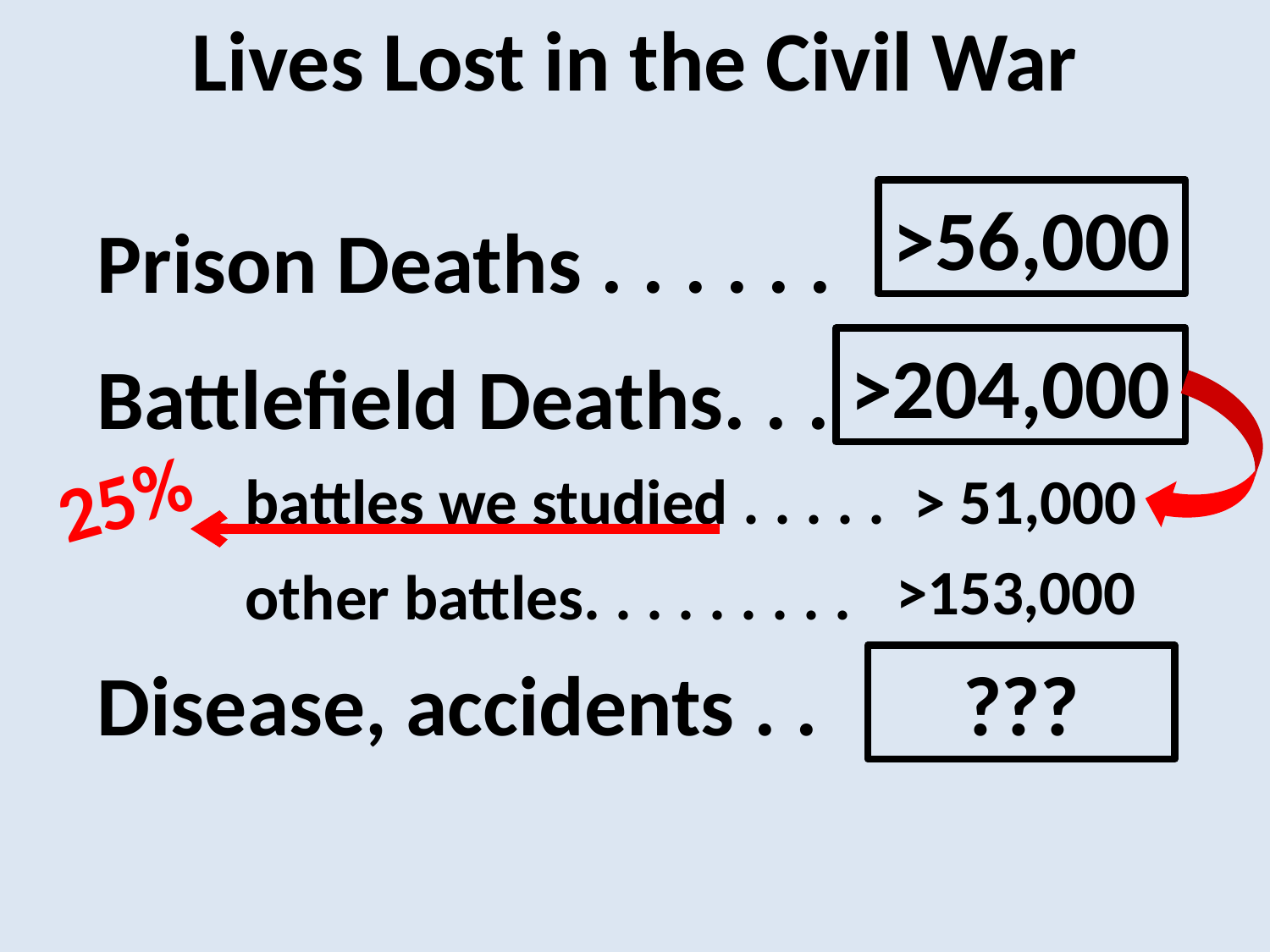

Lives Lost in the Civil War
>56,000
Prison Deaths . . . . . .
>204,000
???
Battlefield Deaths. . .

25%
battles we studied . . . . .  > 51,000
>153,000
other battles. . . . . . . . . .       ???
Disease, accidents . .
???